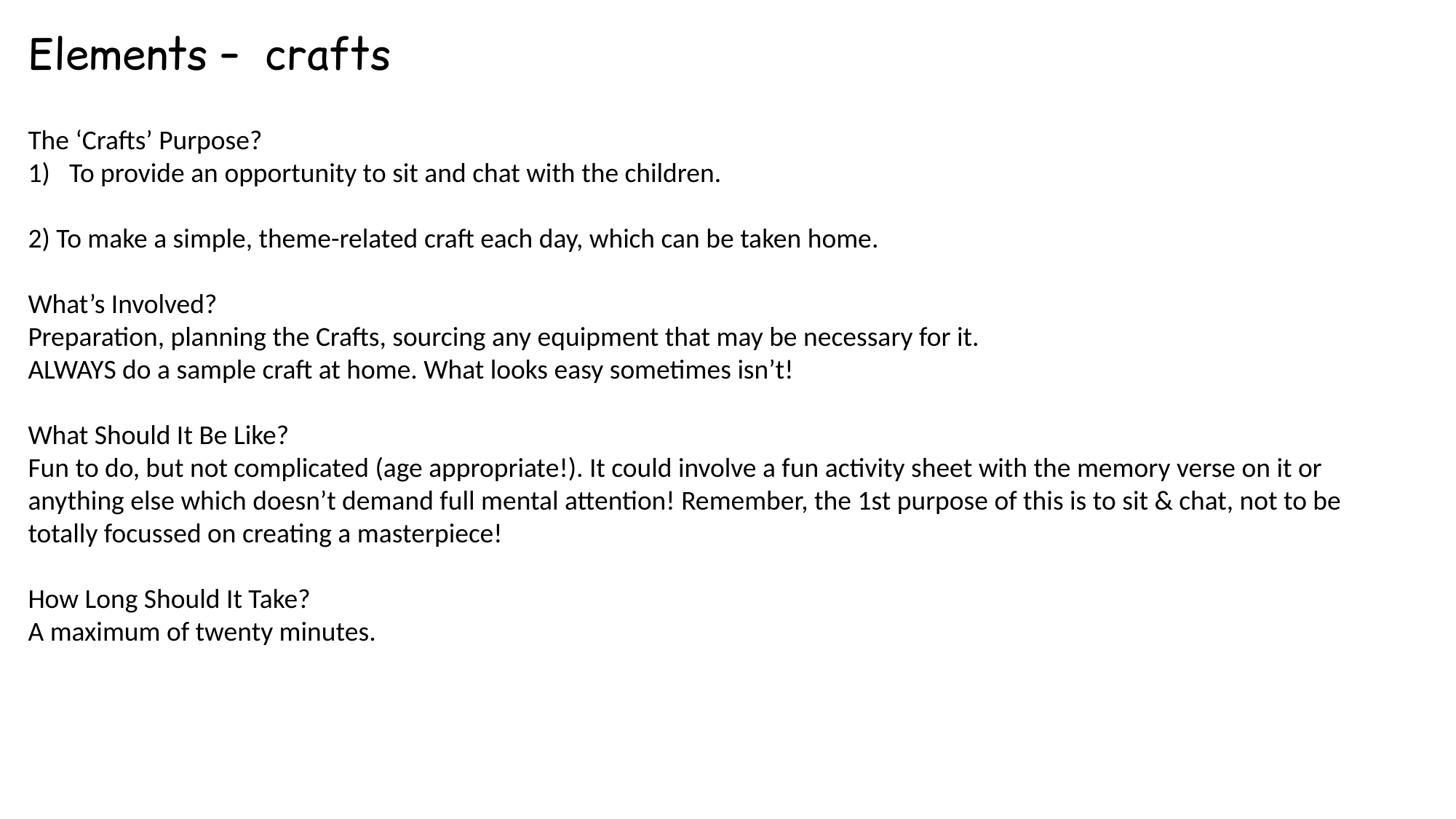

Elements –  crafts

The ‘Crafts’ Purpose?
To provide an opportunity to sit and chat with the children.

2) To make a simple, theme-related craft each day, which can be taken home.

What’s Involved?
Preparation, planning the Crafts, sourcing any equipment that may be necessary for it.
ALWAYS do a sample craft at home. What looks easy sometimes isn’t!

What Should It Be Like?
Fun to do, but not complicated (age appropriate!). It could involve a fun activity sheet with the memory verse on it or anything else which doesn’t demand full mental attention! Remember, the 1st purpose of this is to sit & chat, not to be totally focussed on creating a masterpiece!

How Long Should It Take?
A maximum of twenty minutes.